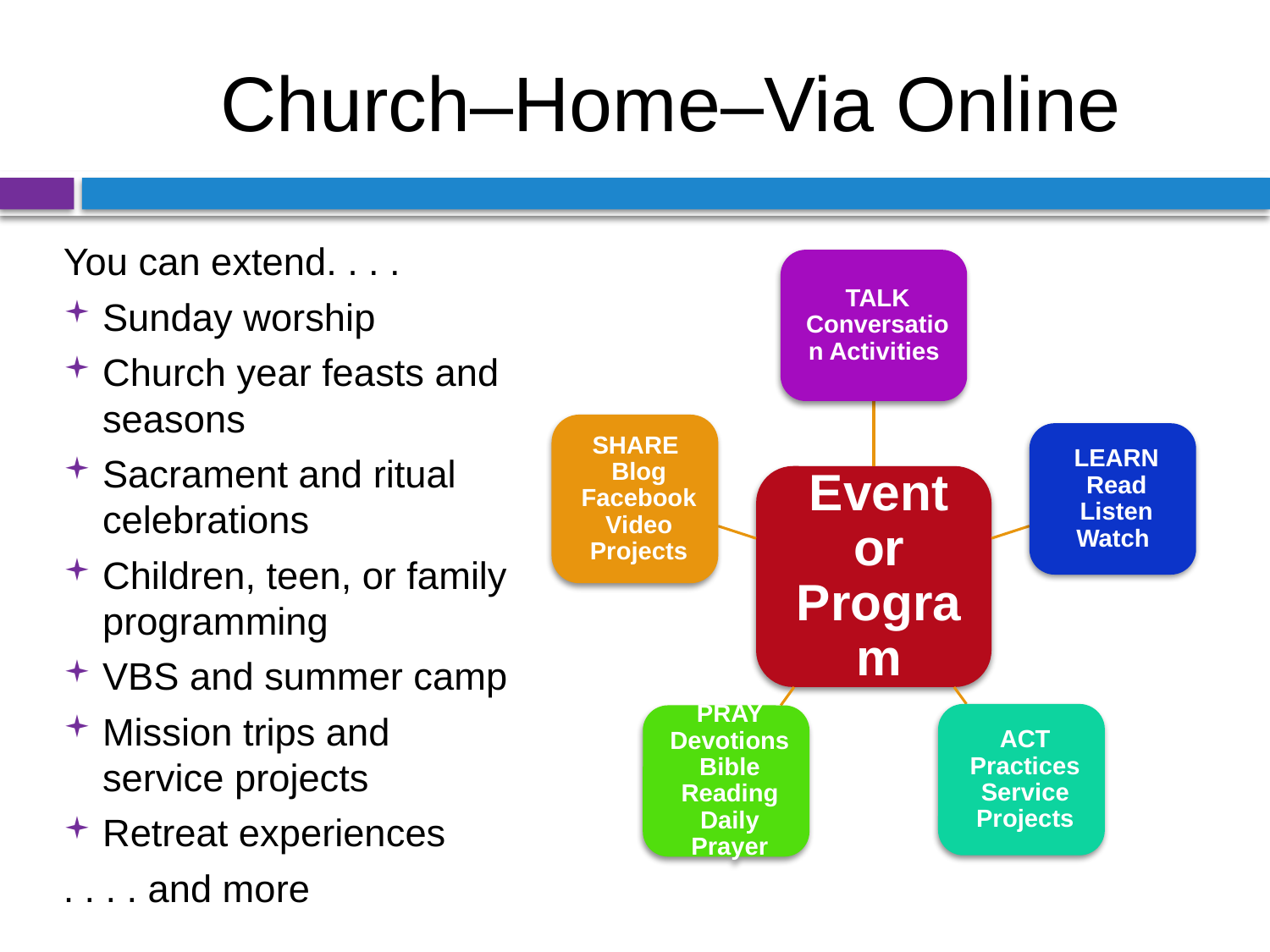

# Church–Home–Via Online
Event or Program
TALK
Conversation Activities
LEARN
Read
Listen
Watch
ACT
Practices
Service
Projects
PRAY
Devotions Bible Reading Daily Prayer
SHARE
Blog Facebook
Video
Projects
You can extend. . . .
Sunday worship
Church year feasts and seasons
Sacrament and ritual celebrations
Children, teen, or family programming
VBS and summer camp
Mission trips and service projects
Retreat experiences
. . . . and more